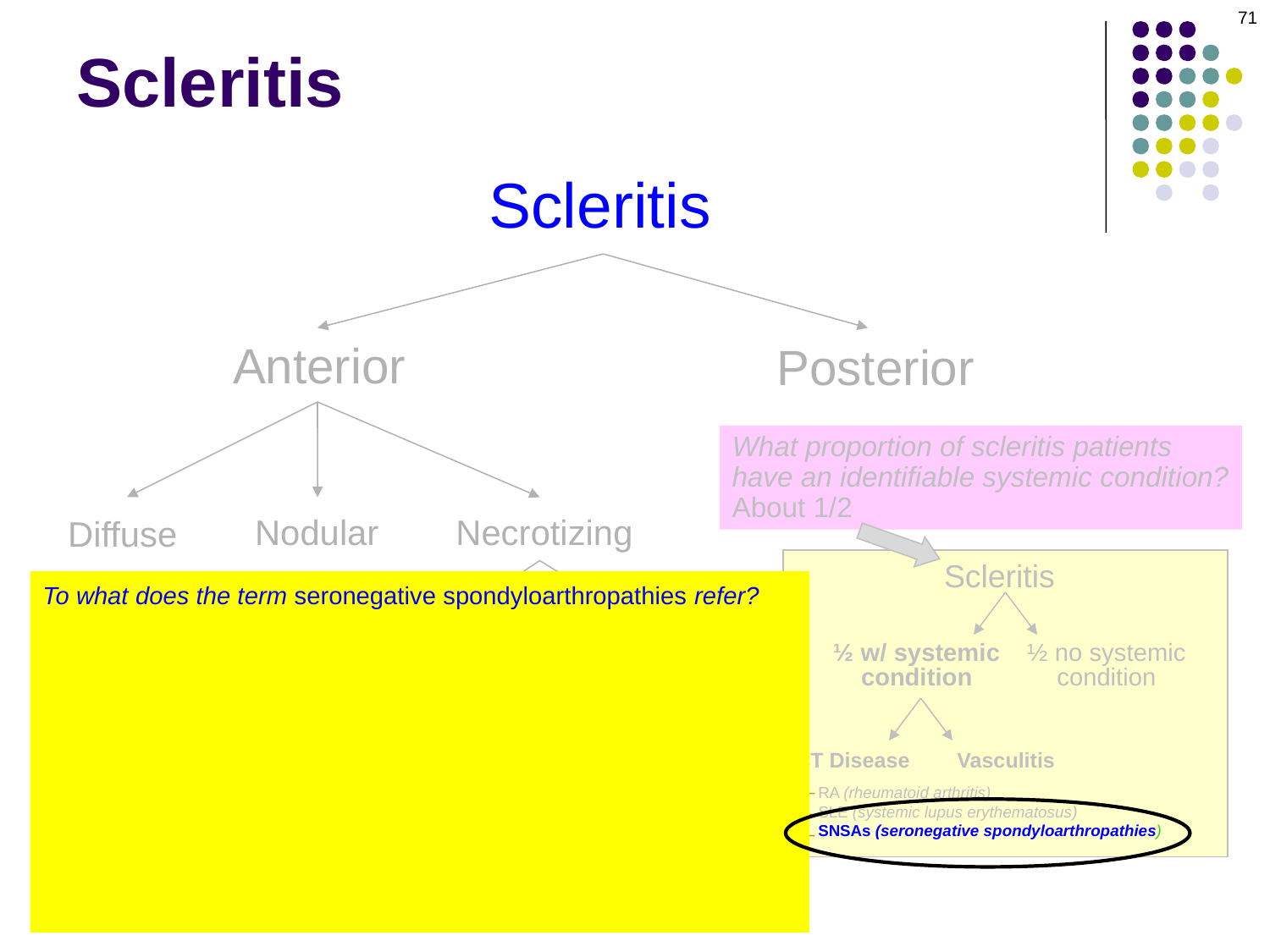

71
# Scleritis
Scleritis

Anterior
Posterior

What proportion of scleritis patients
have an identifiable systemic condition?
About 1/2
Nodular
Necrotizing
Diffuse

Scleritis

To what does the term seronegative spondyloarthropathies refer?
It is an umbrella term for a group of related rheumatologic conditions

To what does the word seronegative refer?
To the fact that the rheumatoid factor test is negative in these conditions

Name three common seronegative spondyloarthropathies.
--Ankylosing spondylitis
--Reactive arthritis
--Psoriatic arthritis

½ w/ systemic
condition
½ no systemic
condition
w/o inflammation
w/ inflammation

Vasculitis
CT Disease

RA (rheumatoid arthritis)
SLE (systemic lupus erythematosus)
SNSAs (seronegative spondyloarthropathies)